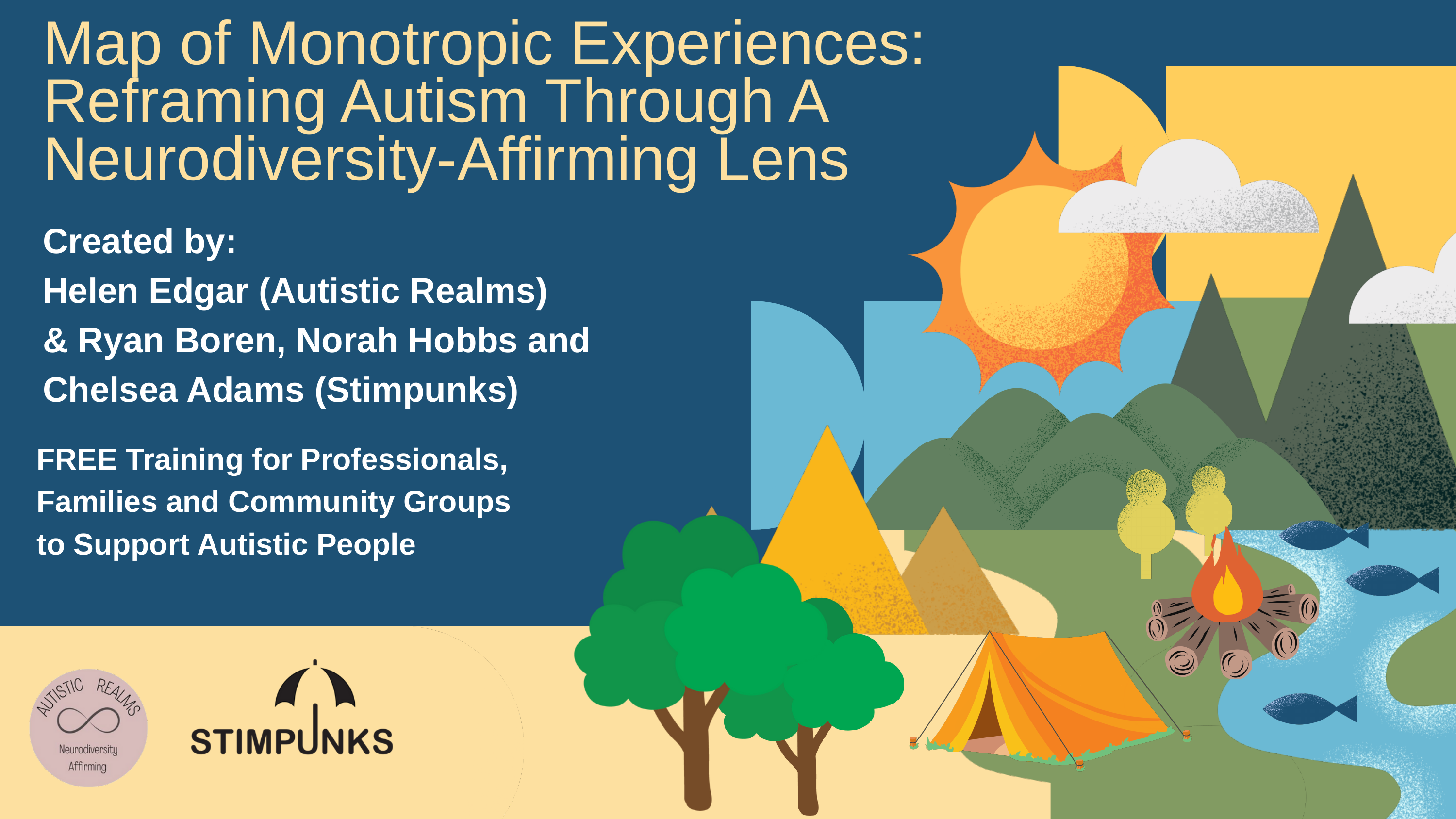

Map of Monotropic Experiences: Reframing Autism Through A Neurodiversity-Affirming Lens
Created by:
Helen Edgar (Autistic Realms)
& Ryan Boren, Norah Hobbs and
Chelsea Adams (Stimpunks)

FREE Training for Professionals, Families and Community Groups
to Support Autistic People